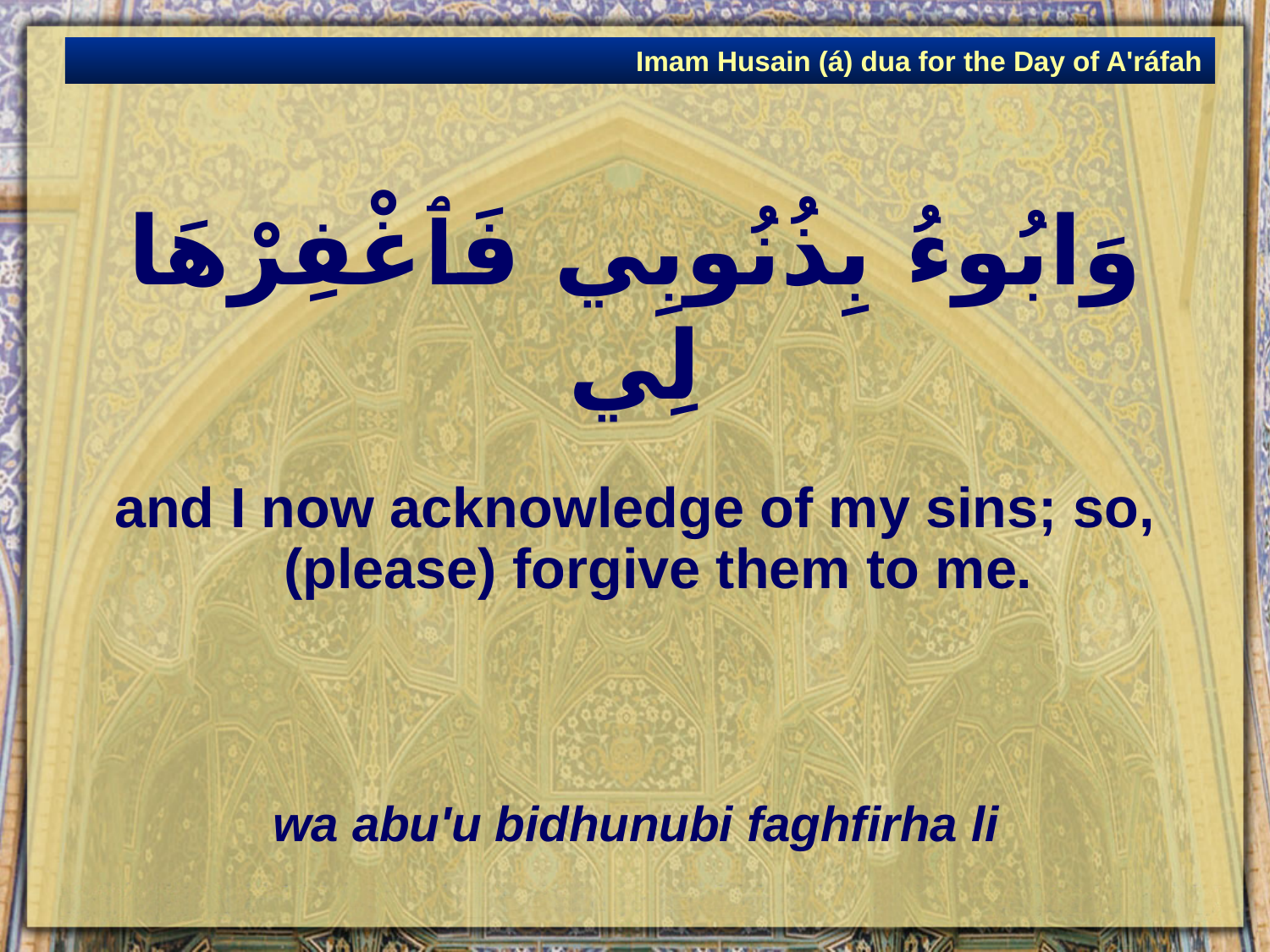

Imam Husain (á) dua for the Day of A'ráfah
# وَابُوءُ بِذُنُوبِي فَٱغْفِرْهَا لِي
and I now acknowledge of my sins; so, (please) forgive them to me.
wa abu'u bidhunubi faghfirha li